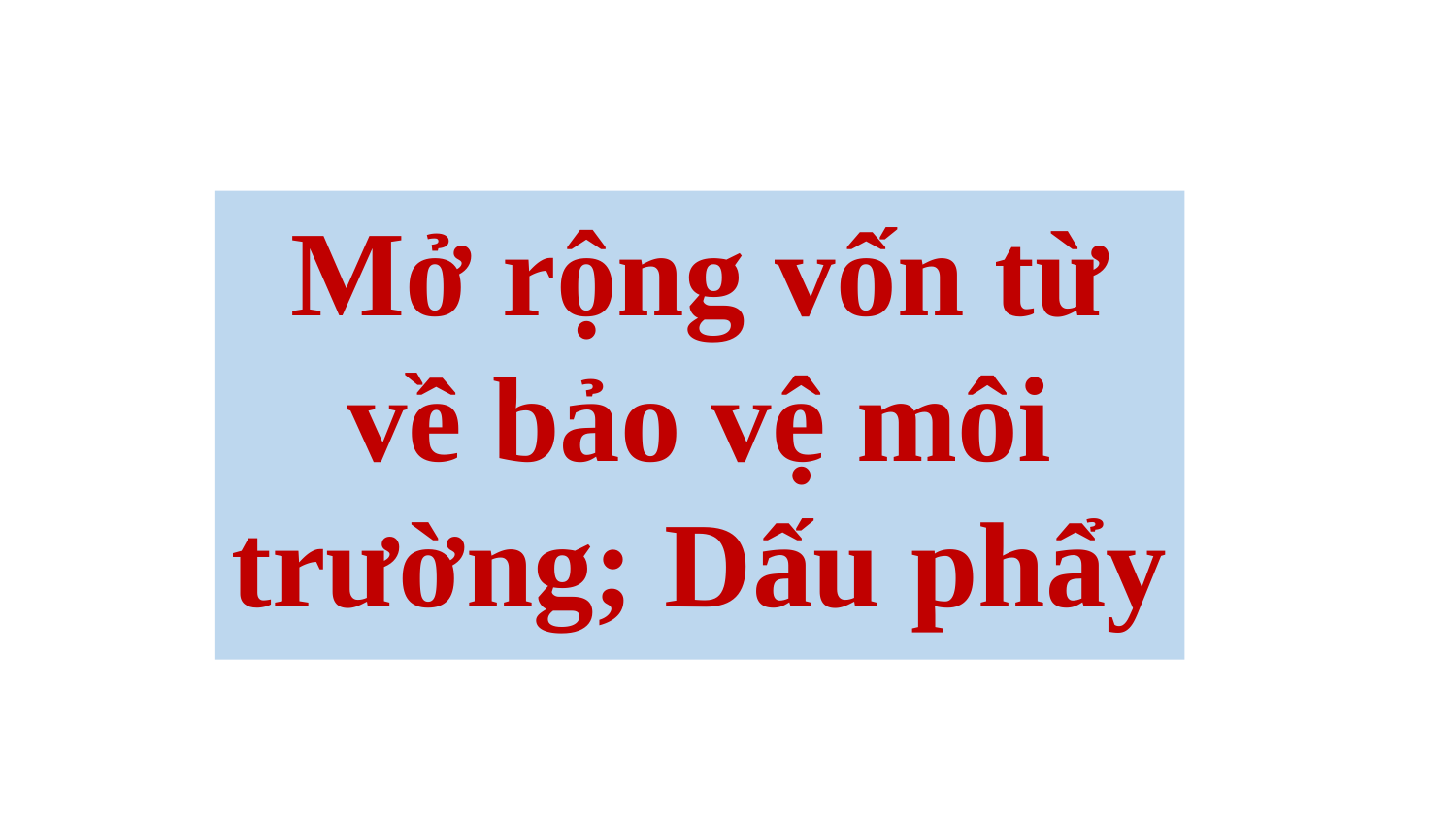

Mở rộng vốn từ về bảo vệ môi trường; Dấu phẩy